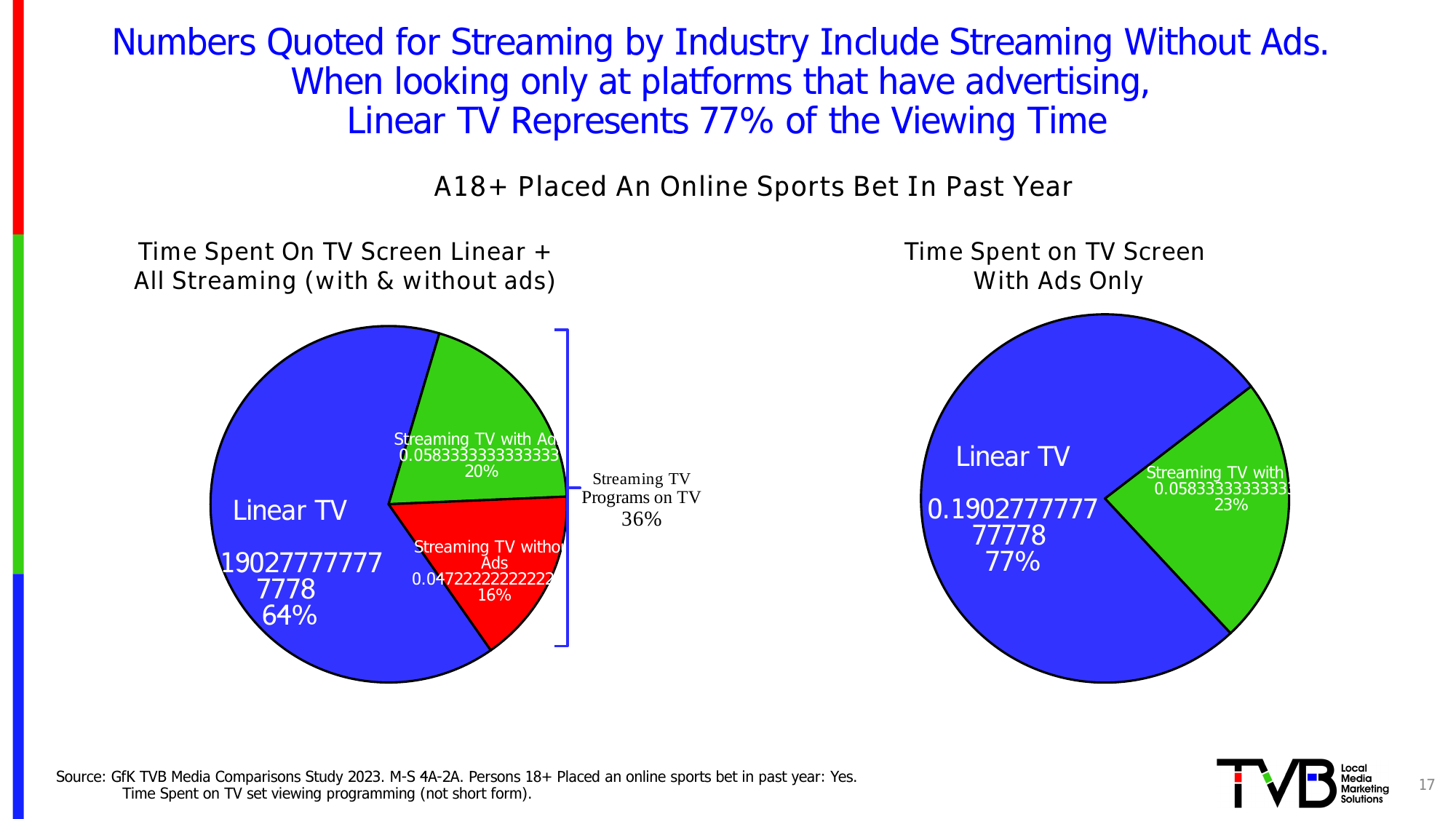

# Numbers Quoted for Streaming by Industry Include Streaming Without Ads. When looking only at platforms that have advertising, Linear TV Represents 77% of the Viewing Time
A18+ Placed An Online Sports Bet In Past Year
Time Spent On TV Screen Linear +
All Streaming (with & without ads)
Time Spent on TV Screen
 With Ads Only

### Chart

| Category | Time |
|---|---|
| Linear TV | 0.19027777777777777 |
| Streaming TV with Ads | 0.05833333333333333 |
| Streaming TV without Ads | 0.04722222222222222 |

### Chart

| Category | Time |
|---|---|
| Linear TV | 0.19027777777777777 |
| Streaming TV with Ads | 0.05833333333333333 |
17
Source: GfK TVB Media Comparisons Study 2023. M-S 4A-2A. Persons 18+ Placed an online sports bet in past year: Yes.                                                          Time Spent on TV set viewing programming (not short form).